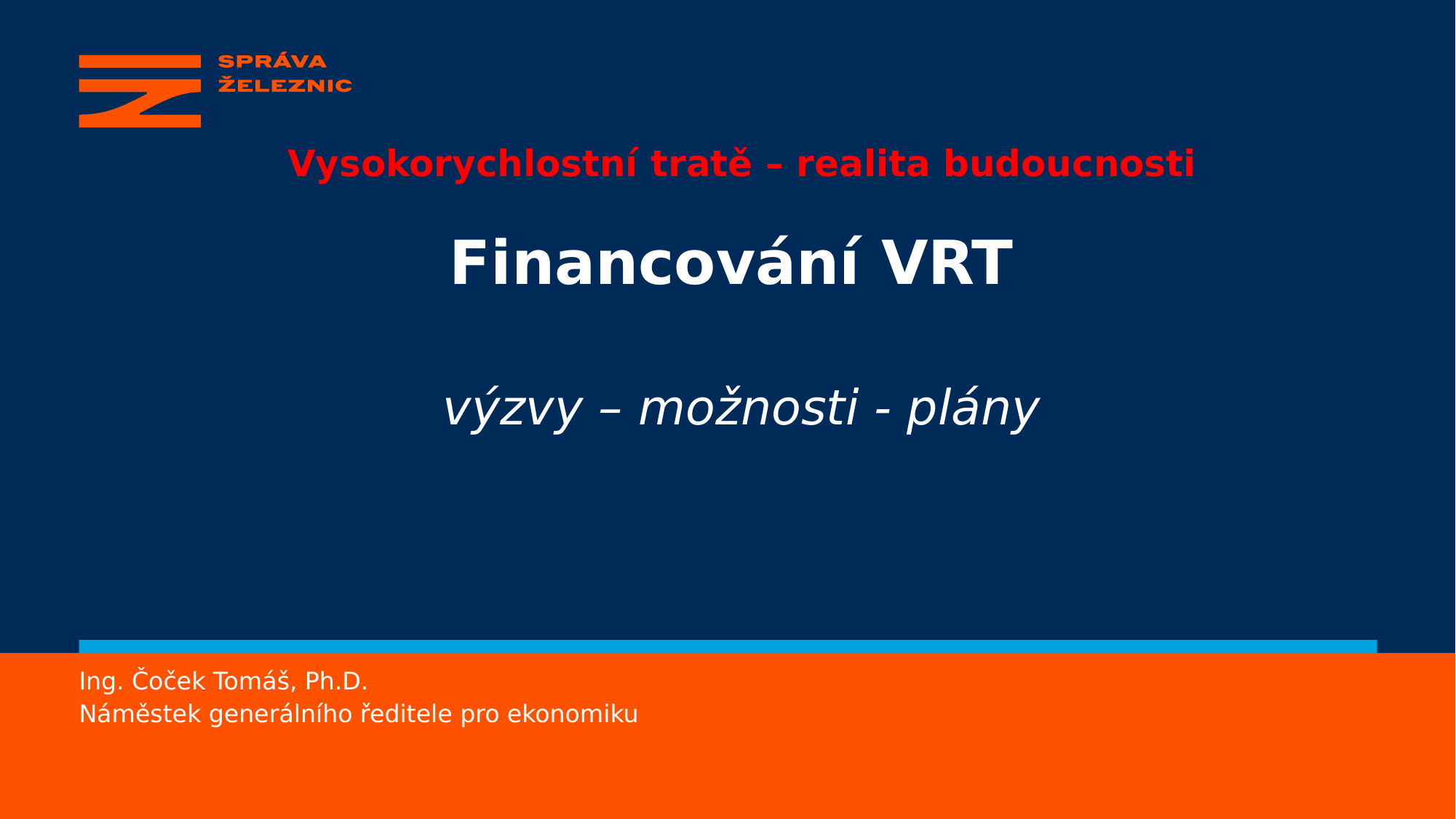

Vysokorychlostní tratě – realita budoucnosti

Financování VRT

výzvy – možnosti - plány

#
Ing. Čoček Tomáš, Ph.D.
Náměstek generálního ředitele pro ekonomiku